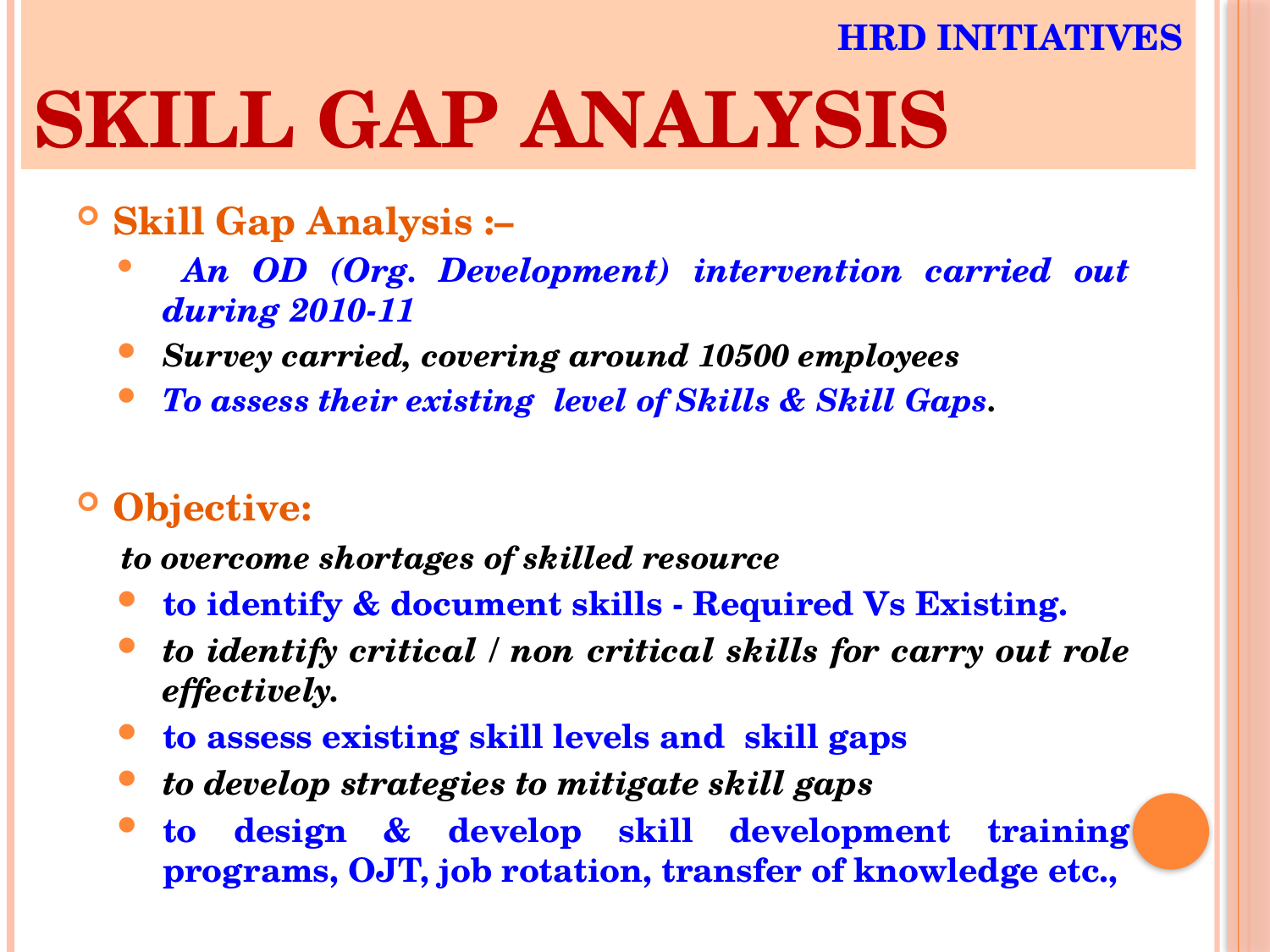

HRD initiatives
# Skill Gap Analysis
Skill Gap Analysis :–
 An OD (Org. Development) intervention carried out during 2010-11
Survey carried, covering around 10500 employees
To assess their existing  level of Skills & Skill Gaps.

Objective:
     to overcome shortages of skilled resource
to identify & document skills - Required Vs Existing.
to identify critical / non critical skills for carry out role effectively.
to assess existing skill levels and  skill gaps
to develop strategies to mitigate skill gaps
to design & develop skill development training programs, OJT, job rotation, transfer of knowledge etc.,